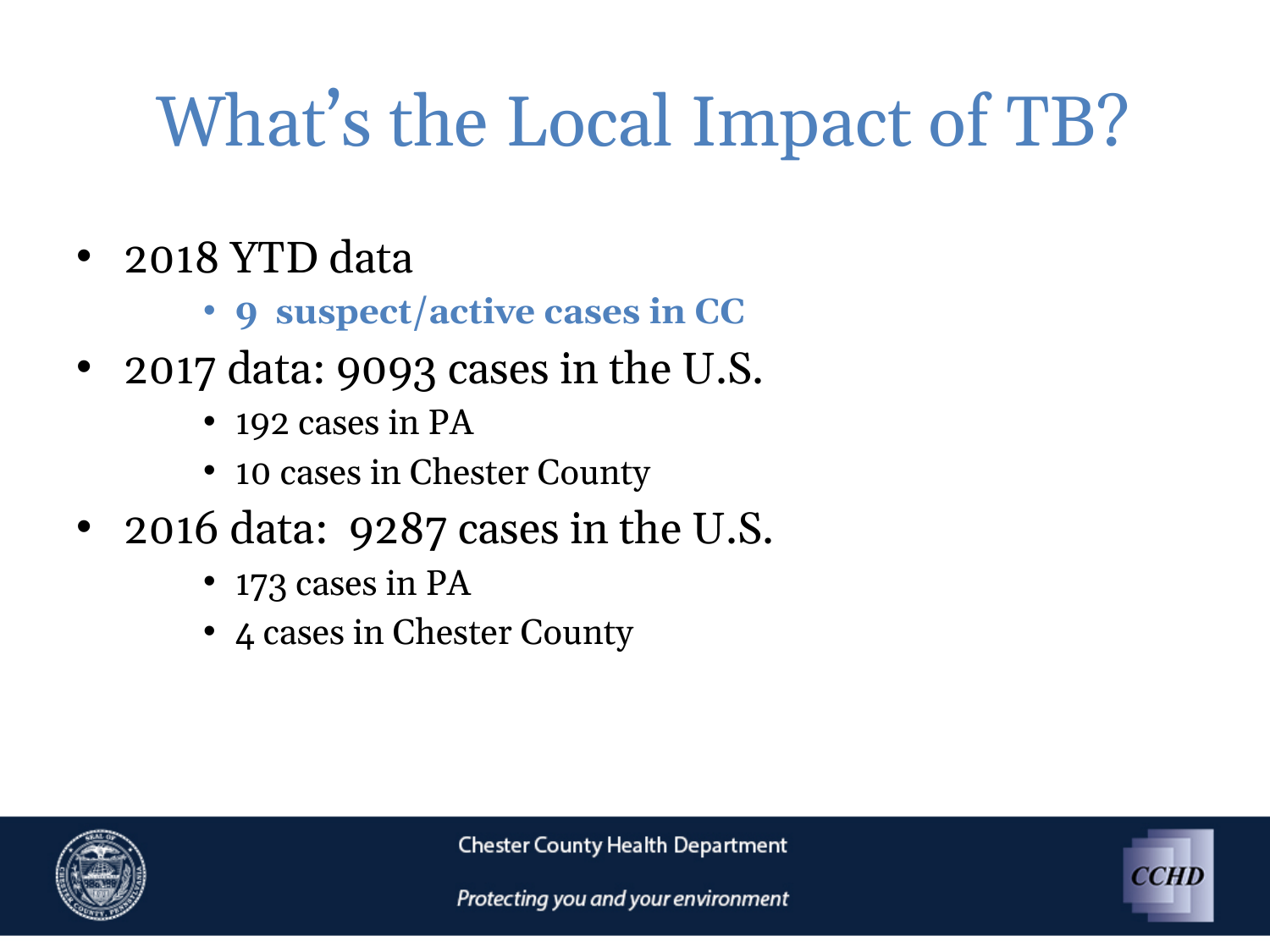

# What’s the Local Impact of TB?
2018 YTD data
9  suspect/active cases in CC
2017 data: 9093 cases in the U.S.
192 cases in PA
10 cases in Chester County
2016 data:  9287 cases in the U.S.
173 cases in PA
4 cases in Chester County